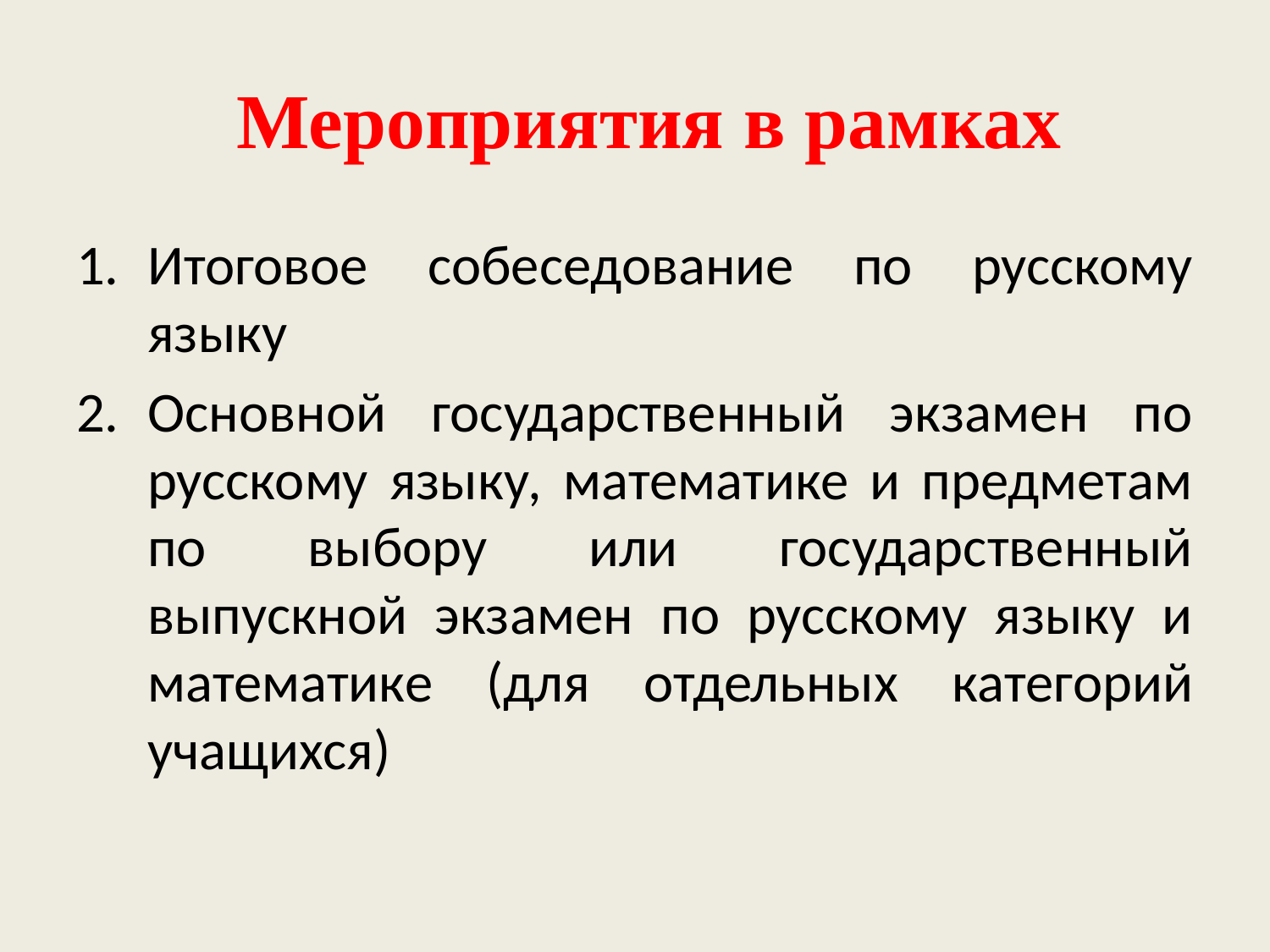

# Мероприятия в рамках
Итоговое собеседование по русскому языку
Основной государственный экзамен по русскому языку, математике и предметам по выбору или государственный выпускной экзамен по русскому языку и математике (для отдельных категорий учащихся)